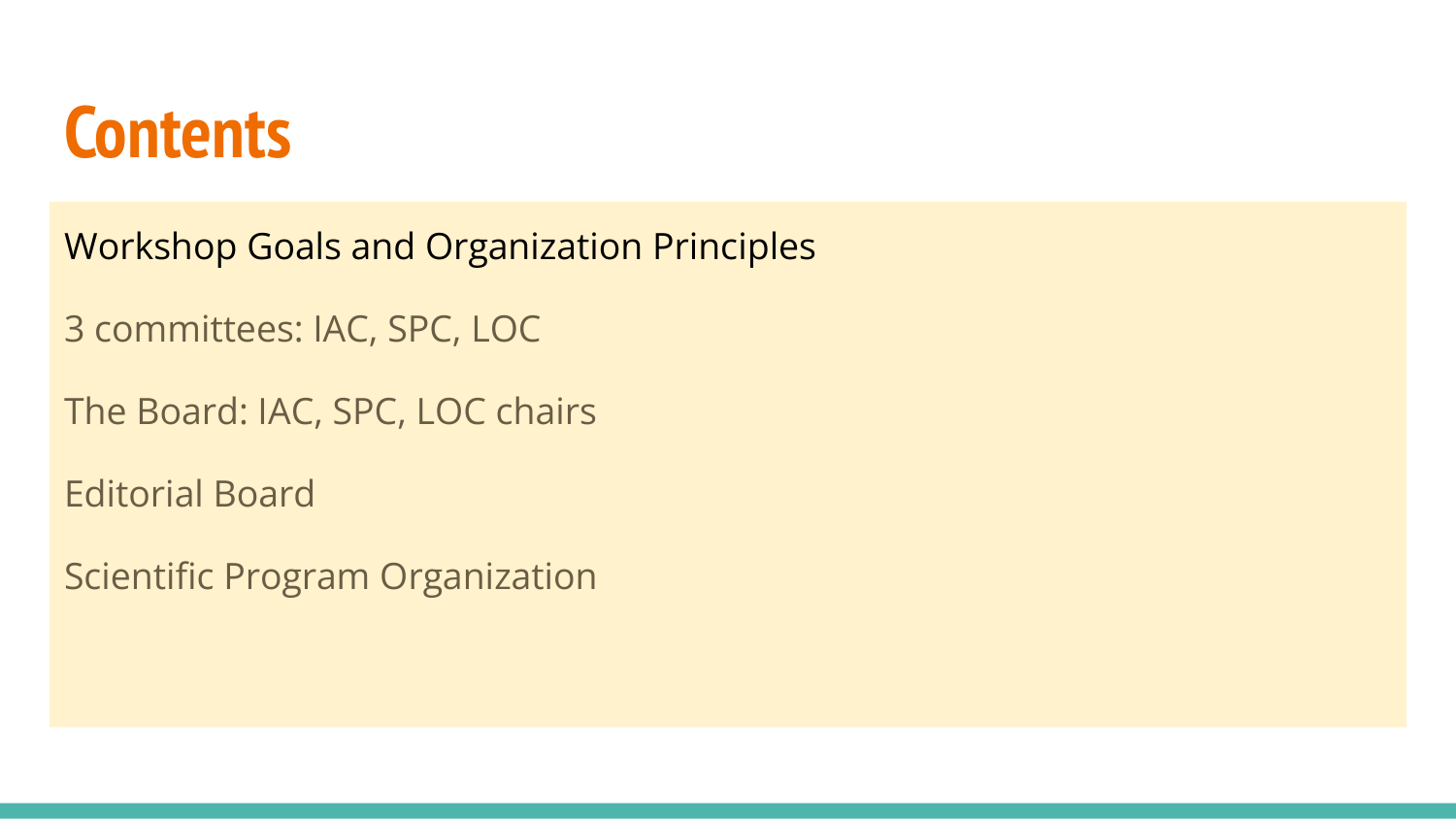

# Contents
Workshop Goals and Organization Principles
3 committees: IAC, SPC, LOC
The Board: IAC, SPC, LOC chairs
Editorial Board
Scientific Program Organization